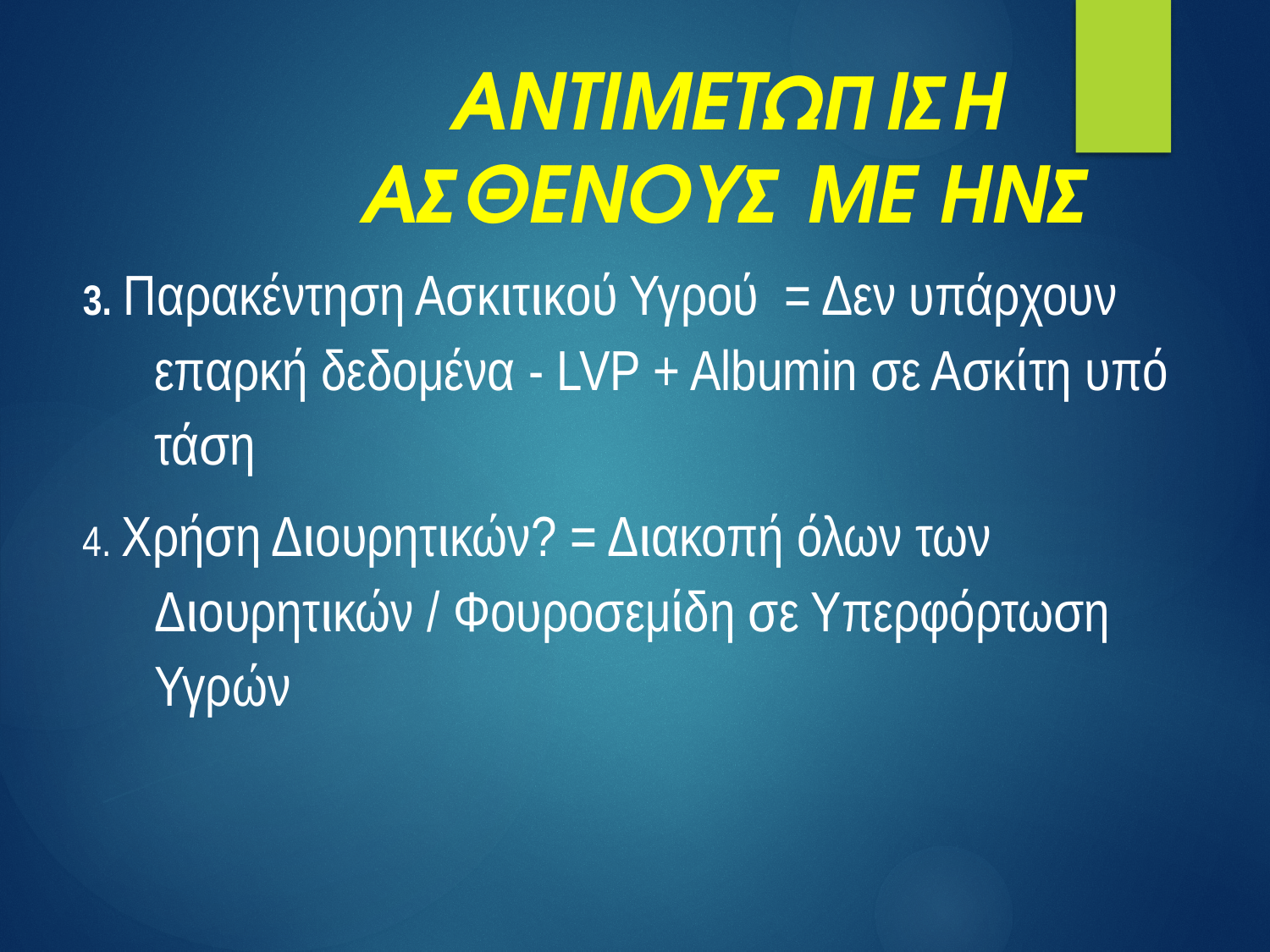

# ΑΝΤΙΜΕΤΩΠΙΣΗ ΑΣΘΕΝΟΥΣ ΜΕ ΗΝΣ
3. Παρακέντηση Ασκιτικού Υγρού  = Δεν υπάρχουν επαρκή δεδομένα - LVP + Albumin σε Ασκίτη υπό τάση
4. Χρήση Διουρητικών? = Διακοπή όλων των Διουρητικών / Φουροσεμίδη σε Υπερφόρτωση Υγρών